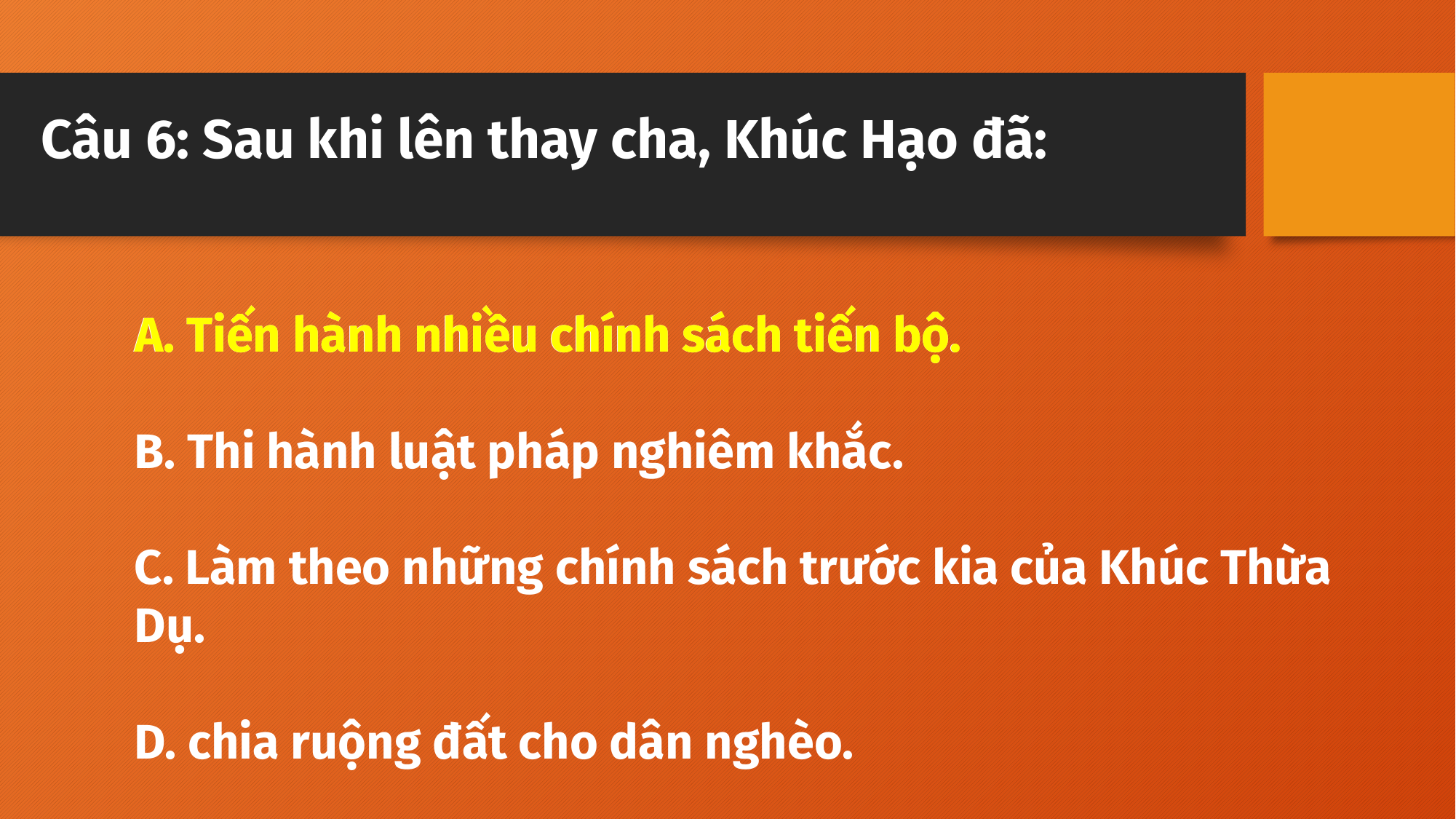

Câu 6: Sau khi lên thay cha, Khúc Hạo đã:
A. Tiến hành nhiều chính sách tiến bộ.

B. Thi hành luật pháp nghiêm khắc.

C. Làm theo những chính sách trước kia của Khúc Thừa Dụ.

D. chia ruộng đất cho dân nghèo.
A. Tiến hành nhiều chính sách tiến bộ.